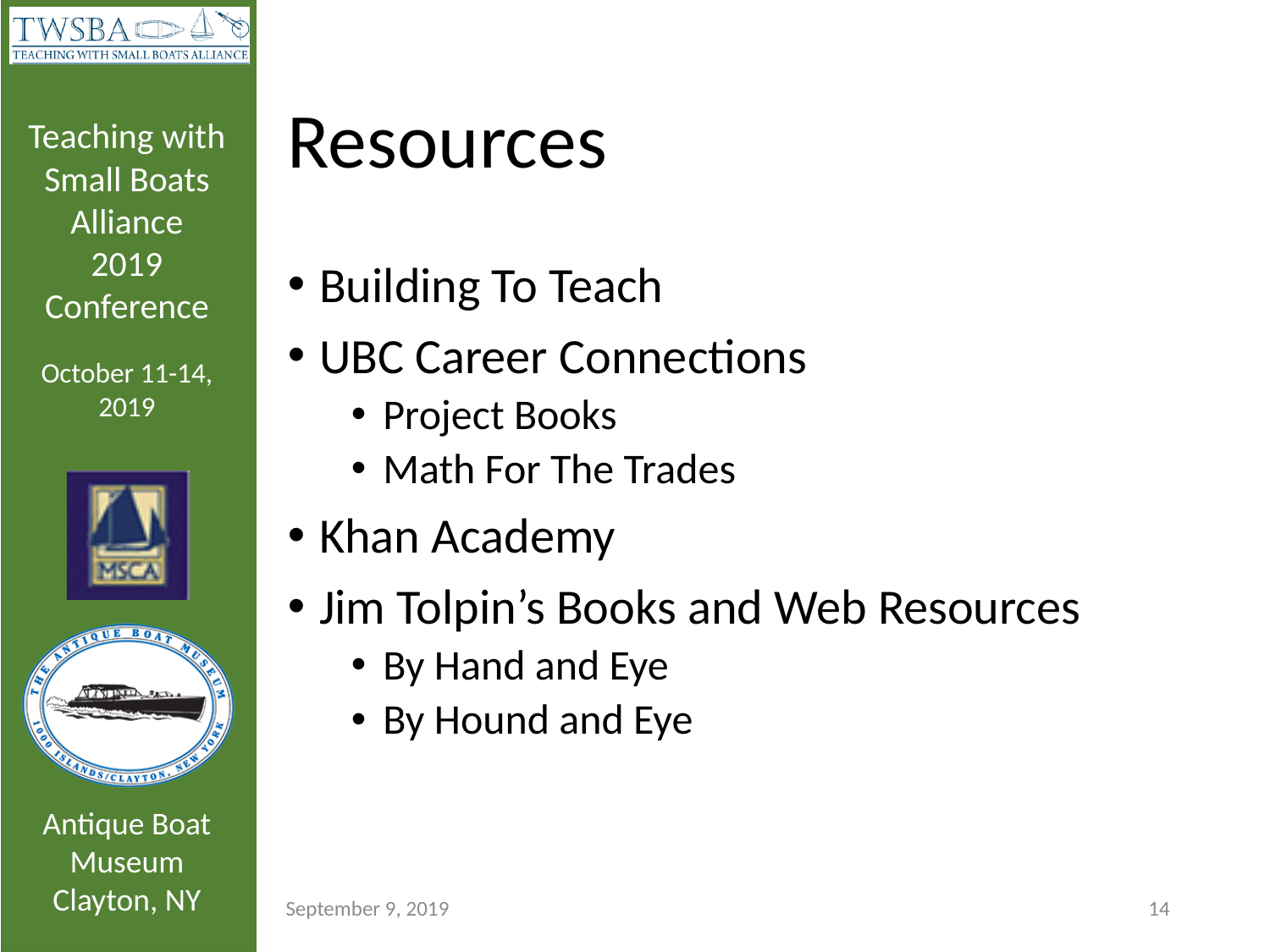

# Resources
Building To Teach
UBC Career Connections
Project Books
Math For The Trades
Khan Academy
Jim Tolpin’s Books and Web Resources
By Hand and Eye
By Hound and Eye

September 9, 2019
14